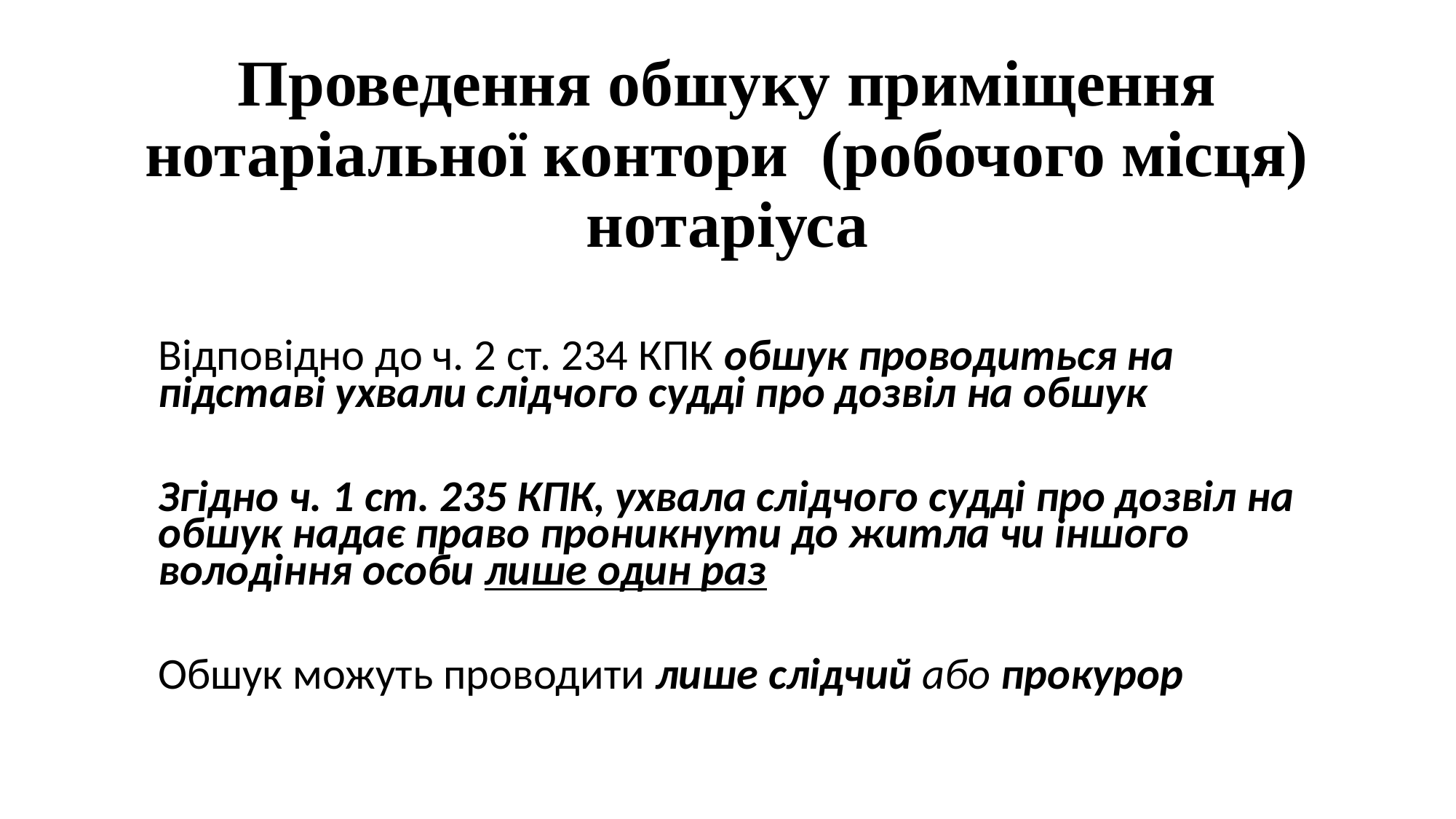

# Проведення обшуку приміщення нотаріальної контори  (робочого місця) нотаріуса

Відповідно до ч. 2 ст. 234 КПК обшук проводиться на підставі ухвали слідчого судді про дозвіл на обшук

Згідно ч. 1 ст. 235 КПК, ухвала слідчого судді про дозвіл на обшук надає право проникнути до житла чи іншого володіння особи лише один раз

Обшук можуть проводити лише слідчий або прокурор